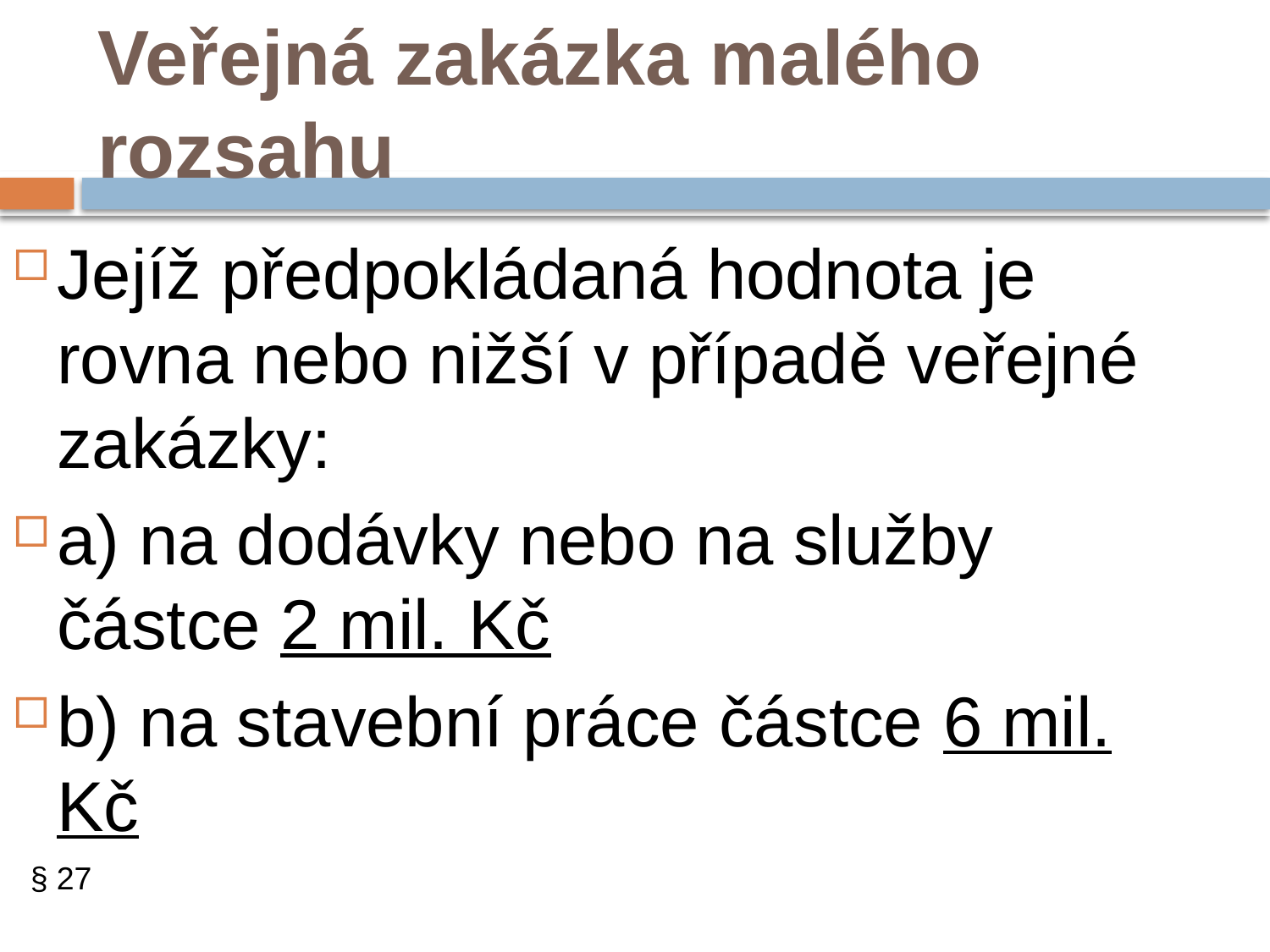

# Veřejná zakázka malého rozsahu
Jejíž předpokládaná hodnota je rovna nebo nižší v případě veřejné zakázky:
a) na dodávky nebo na služby částce 2 mil. Kč
b) na stavební práce částce 6 mil. Kč
  § 27